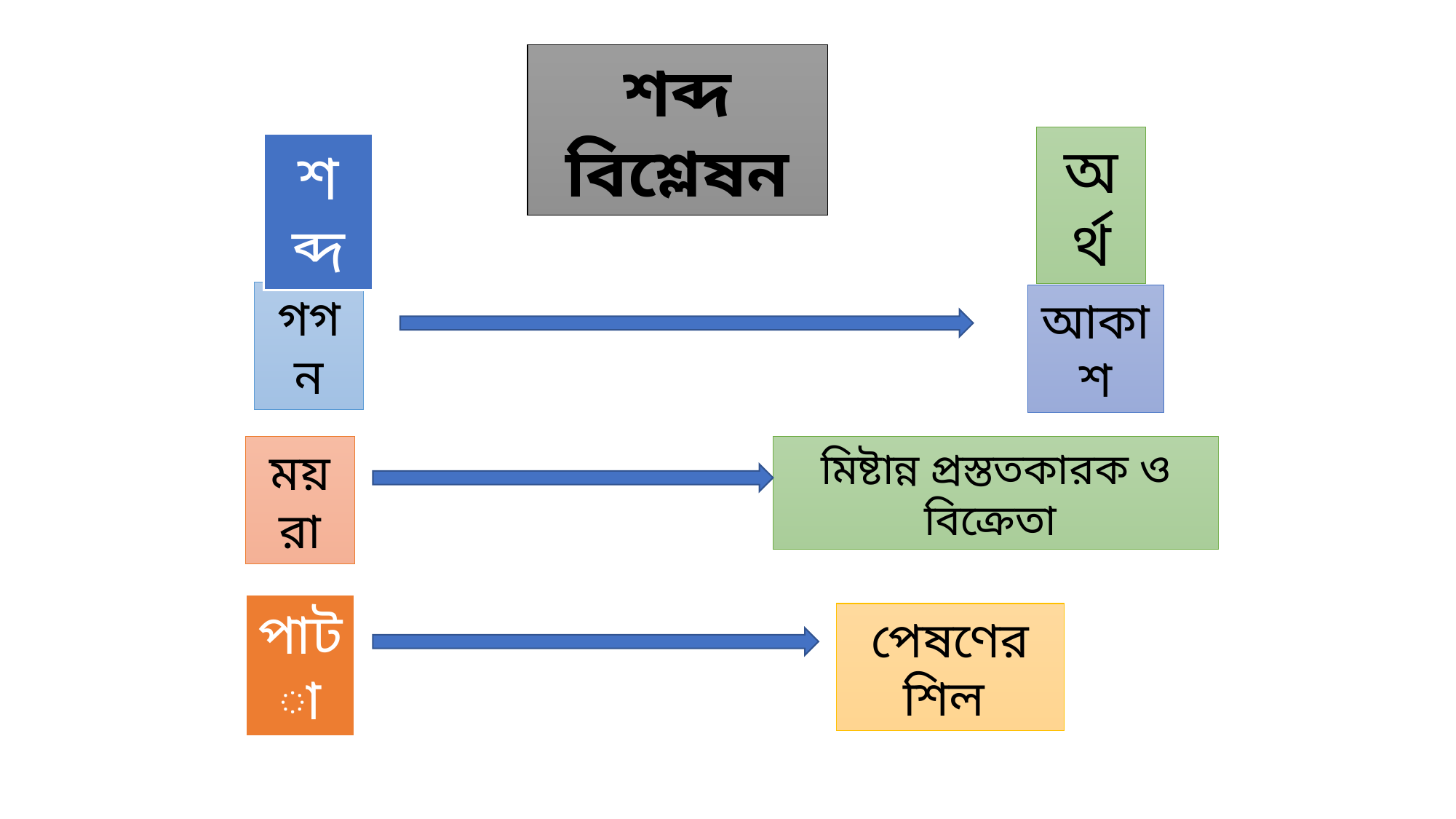

শব্দ বিশ্লেষন
অর্থ
শব্দ
গগন
আকাশ

মিষ্টান্ন প্রস্ততকারক ও বিক্রেতা
ময়রা

পাটা
পেষণের শিল